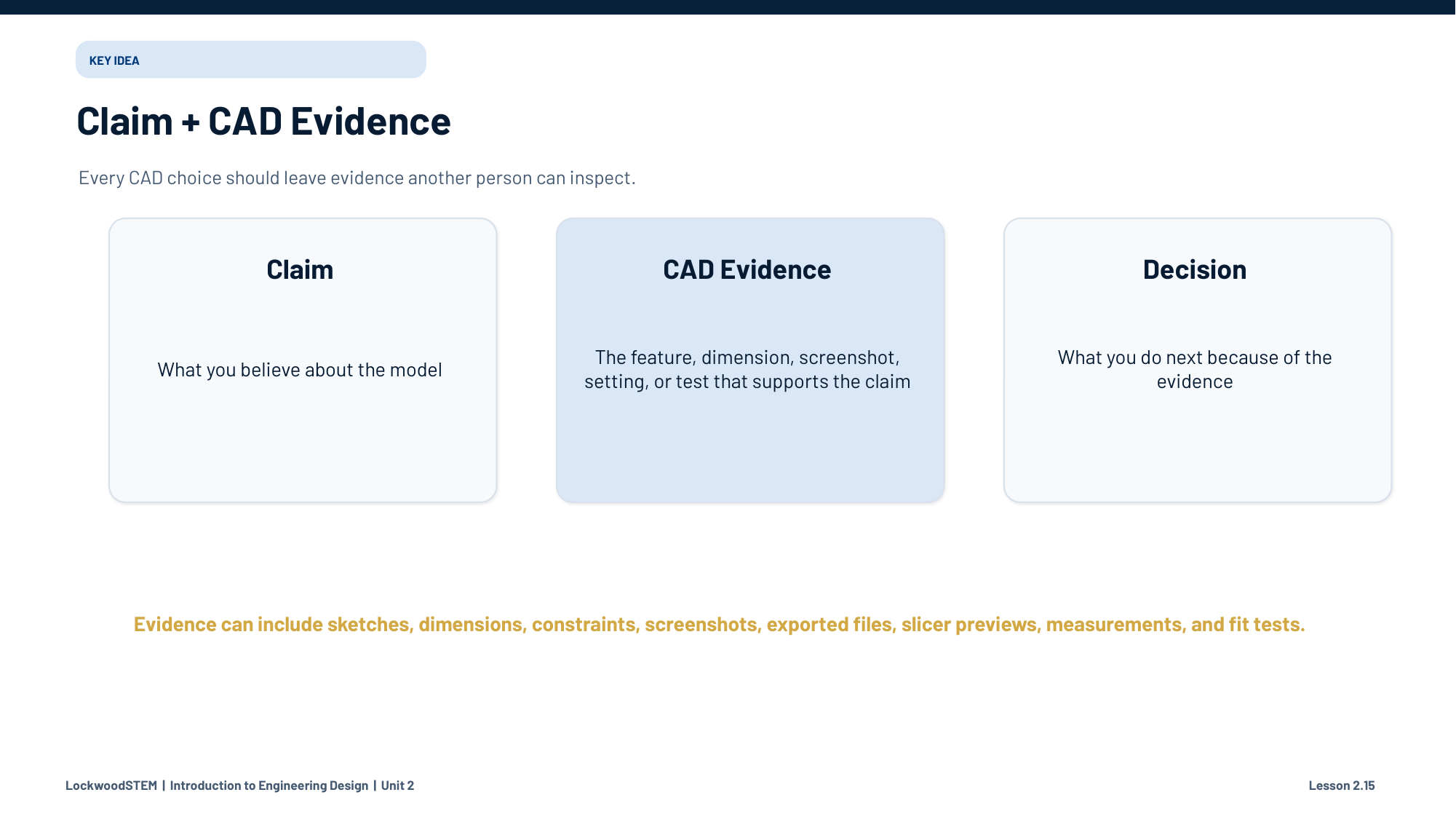

KEY IDEA
Claim + CAD Evidence
Every CAD choice should leave evidence another person can inspect.

Claim
CAD Evidence
Decision
What you believe about the model
The feature, dimension, screenshot, setting, or test that supports the claim
What you do next because of the evidence
Evidence can include sketches, dimensions, constraints, screenshots, exported files, slicer previews, measurements, and fit tests.
LockwoodSTEM  |  Introduction to Engineering Design  |  Unit 2
Lesson 2.15